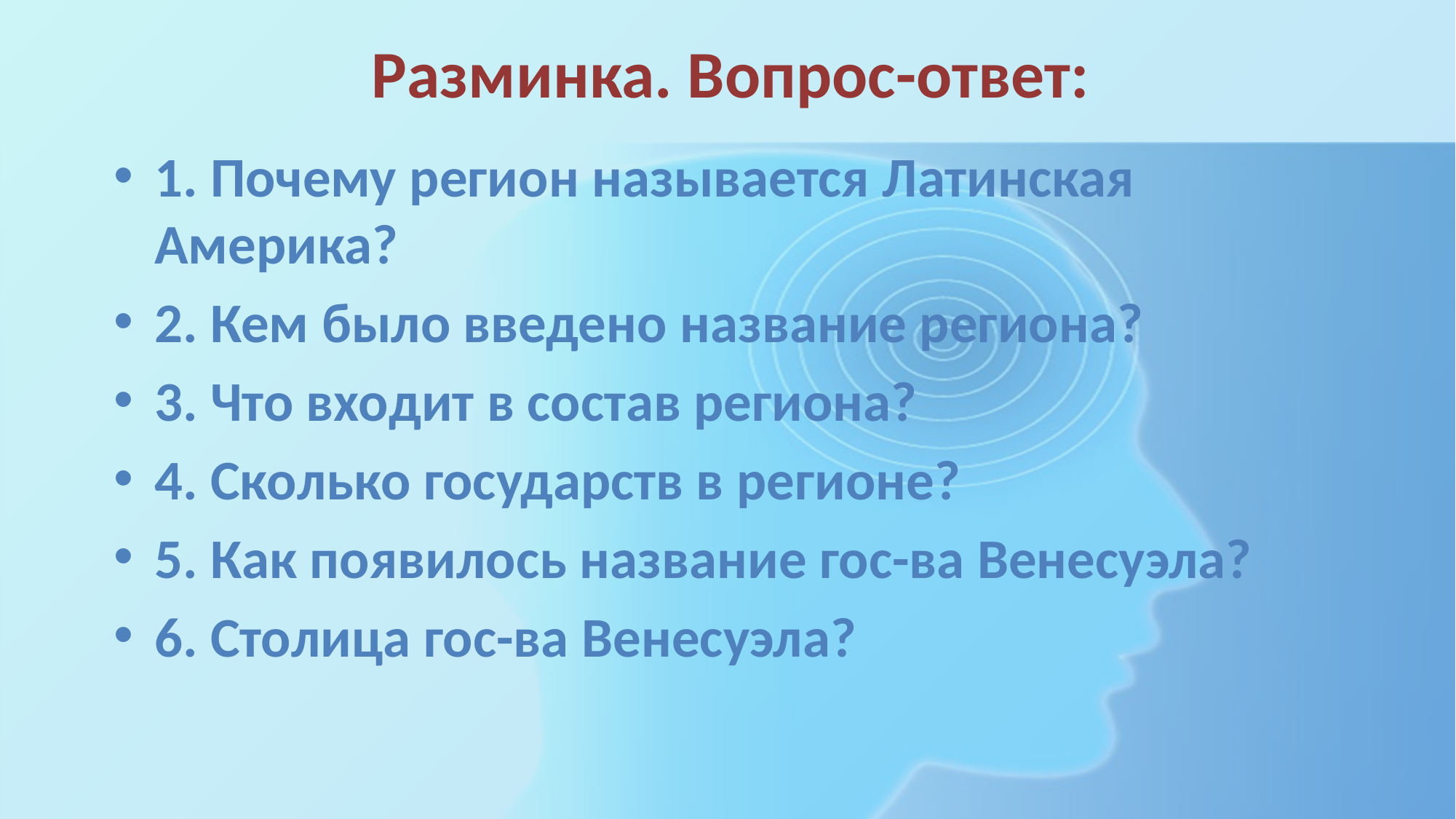

# Разминка. Вопрос-ответ:
1. Почему регион называется Латинская Америка?
2. Кем было введено название региона?
3. Что входит в состав региона?
4. Сколько государств в регионе?
5. Как появилось название гос-ва Венесуэла?
6. Столица гос-ва Венесуэла?